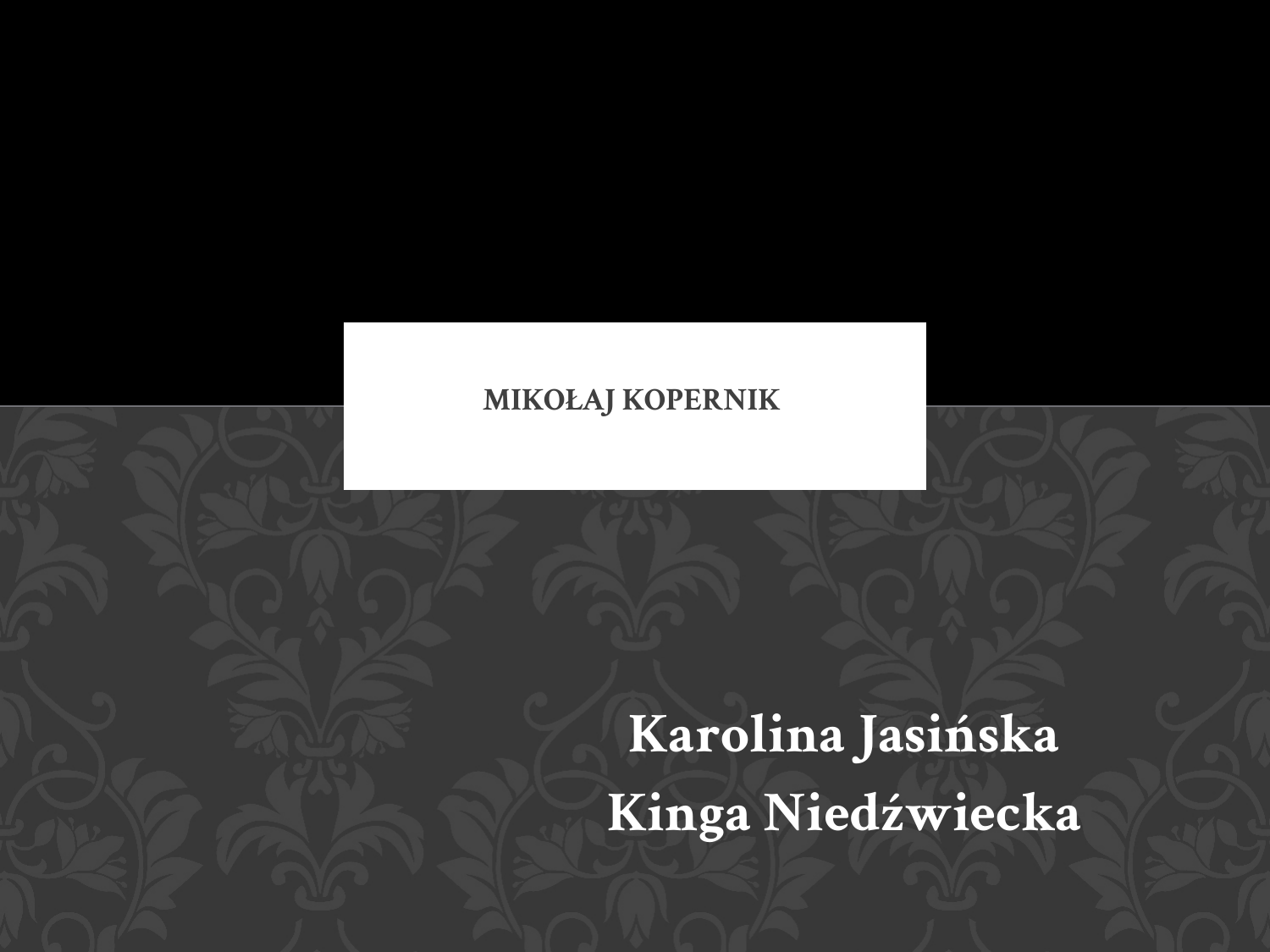

# Mikołaj Kopernik
Karolina Jasińska
Kinga Niedźwiecka